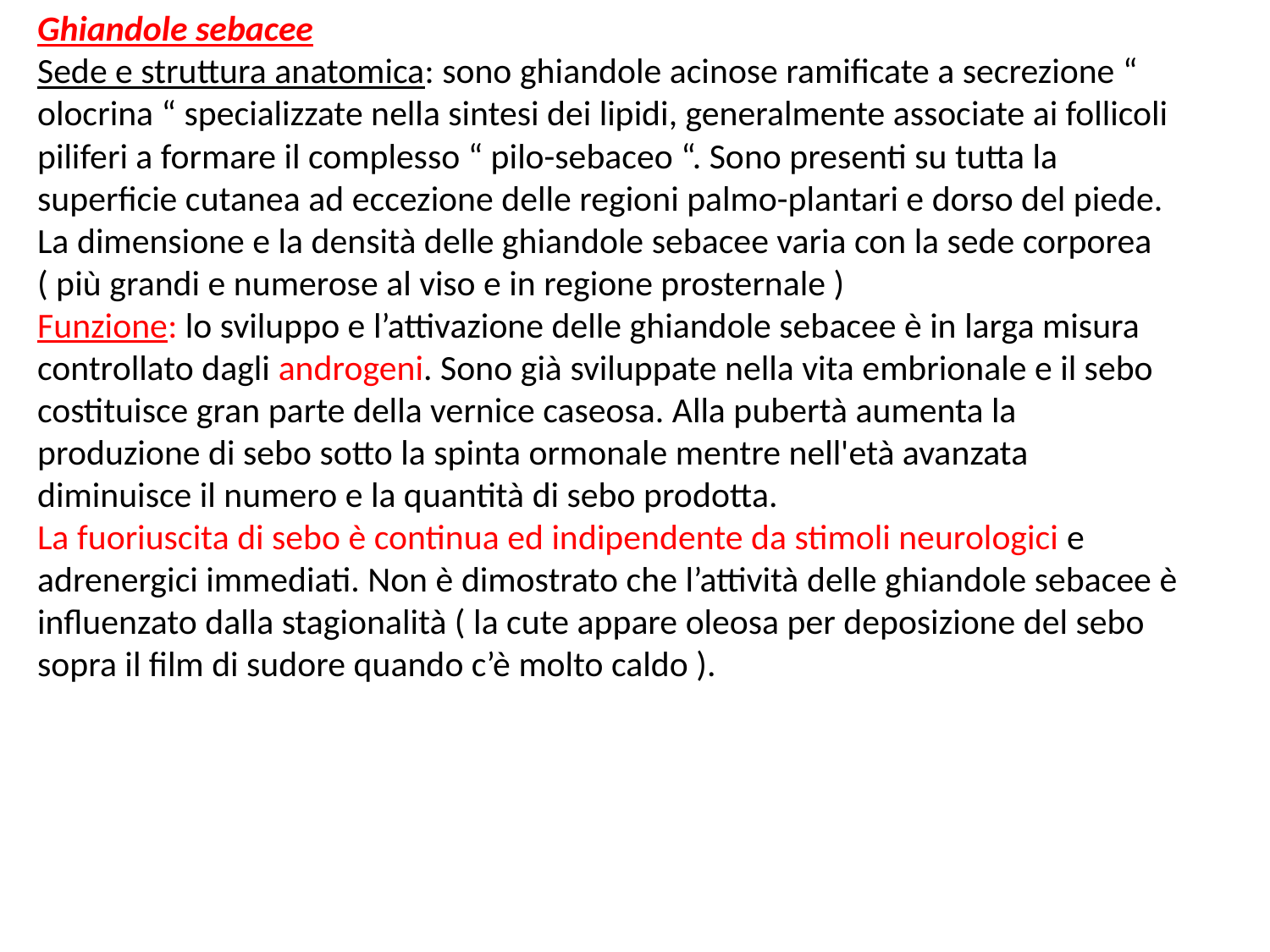

Ghiandole sebacee
Sede e struttura anatomica: sono ghiandole acinose ramificate a secrezione “ olocrina “ specializzate nella sintesi dei lipidi, generalmente associate ai follicoli piliferi a formare il complesso “ pilo-sebaceo “. Sono presenti su tutta la superficie cutanea ad eccezione delle regioni palmo-plantari e dorso del piede. La dimensione e la densità delle ghiandole sebacee varia con la sede corporea ( più grandi e numerose al viso e in regione prosternale )
Funzione: lo sviluppo e l’attivazione delle ghiandole sebacee è in larga misura controllato dagli androgeni. Sono già sviluppate nella vita embrionale e il sebo costituisce gran parte della vernice caseosa. Alla pubertà aumenta la produzione di sebo sotto la spinta ormonale mentre nell'età avanzata diminuisce il numero e la quantità di sebo prodotta.
La fuoriuscita di sebo è continua ed indipendente da stimoli neurologici e adrenergici immediati. Non è dimostrato che l’attività delle ghiandole sebacee è influenzato dalla stagionalità ( la cute appare oleosa per deposizione del sebo sopra il film di sudore quando c’è molto caldo ).